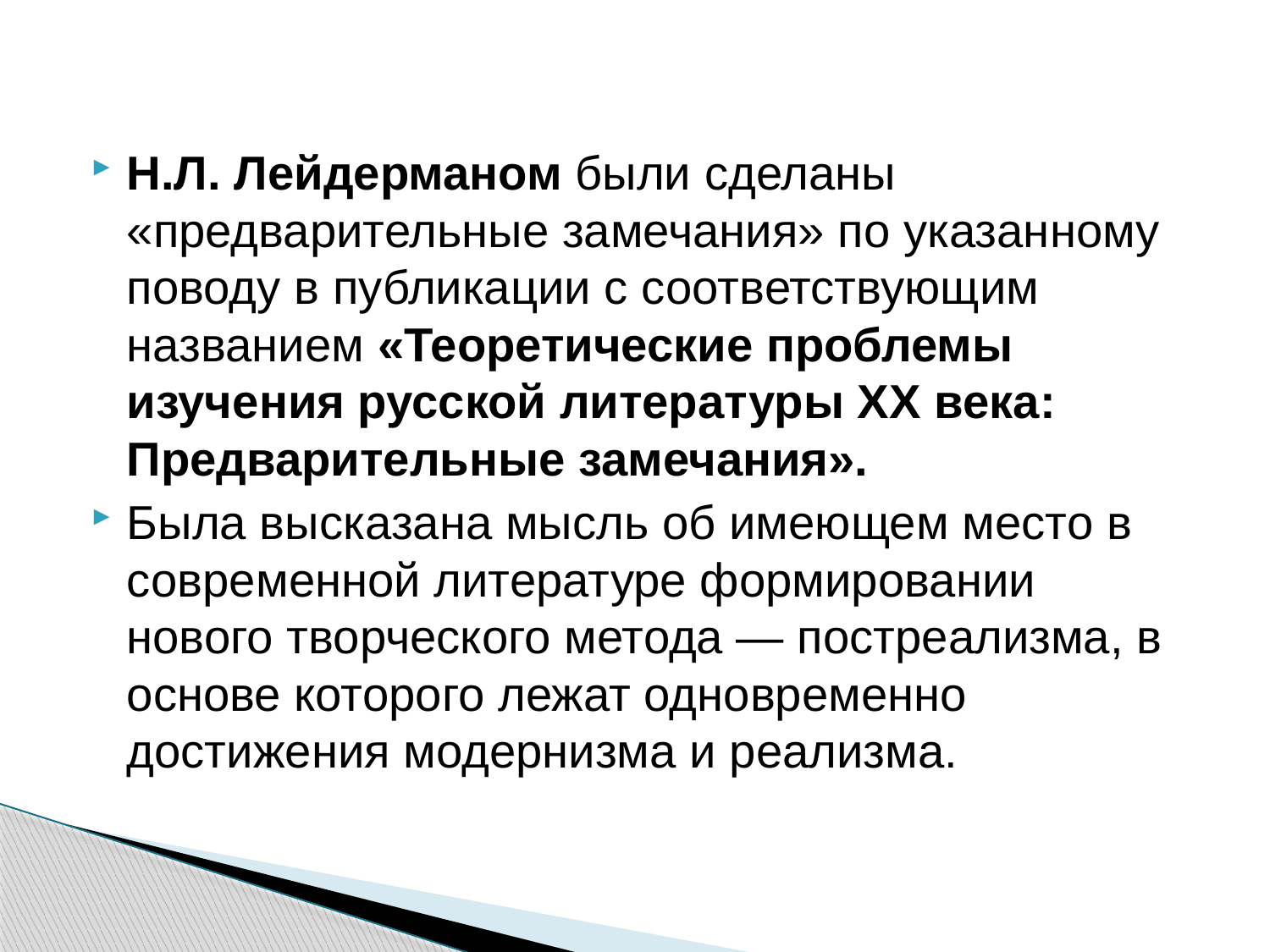

#
Н.Л. Лейдерманом были сделаны «предварительные замечания» по указанному поводу в публикации с соответствующим названием «Теоретические проблемы изучения русской литературы ХХ века: Предварительные замечания».
Была высказана мысль об имеющем место в современной литературе формировании нового творческого метода — постреализма, в основе которого лежат одновременно достижения модернизма и реализма.